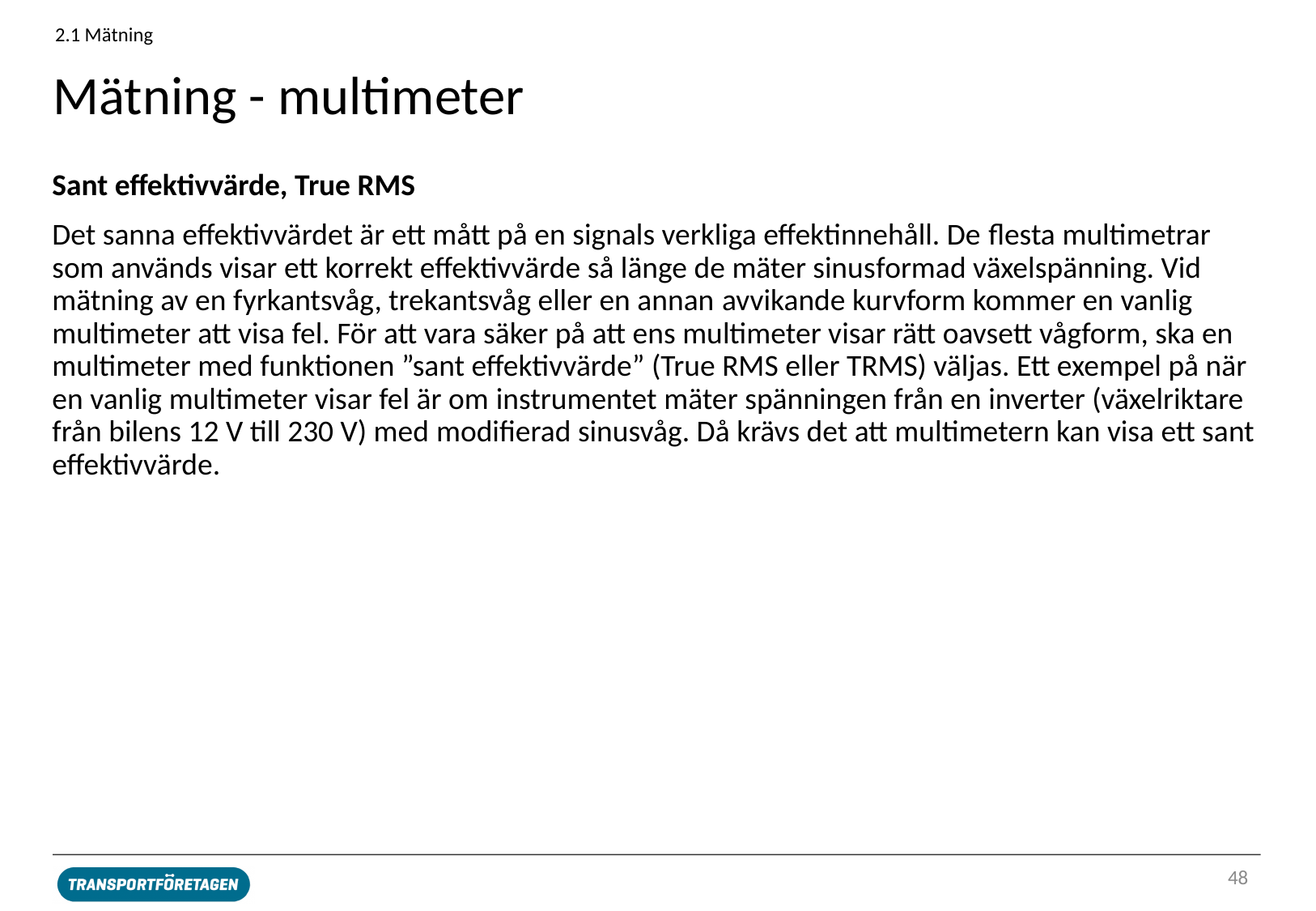

2.1 Mätning
# Mätning - multimeter
Sant effektivvärde, True RMS
Det sanna effektivvärdet är ett mått på en signals verkliga effektinnehåll. De ­flesta multi­metrar som används visar ett korrekt effektivvärde så länge de mäter sinus­formad växel­spänning. Vid mätning av en fyrkantsvåg, trekantsvåg eller en annan ­avvikande kurvform kommer en vanlig multimeter att visa fel. För att vara säker på att ens multimeter visar rätt oavsett vågform, ska en multimeter med funktionen ”sant effektivvärde” (True RMS eller TRMS) väljas. Ett exempel på när en vanlig multimeter visar fel är om ­instrumentet ­mäter spänningen från en inverter (växelriktare från bilens 12 V till 230 V) med ­modifierad sinusvåg. Då krävs det att multimetern kan visa ett sant effektivvärde.
48